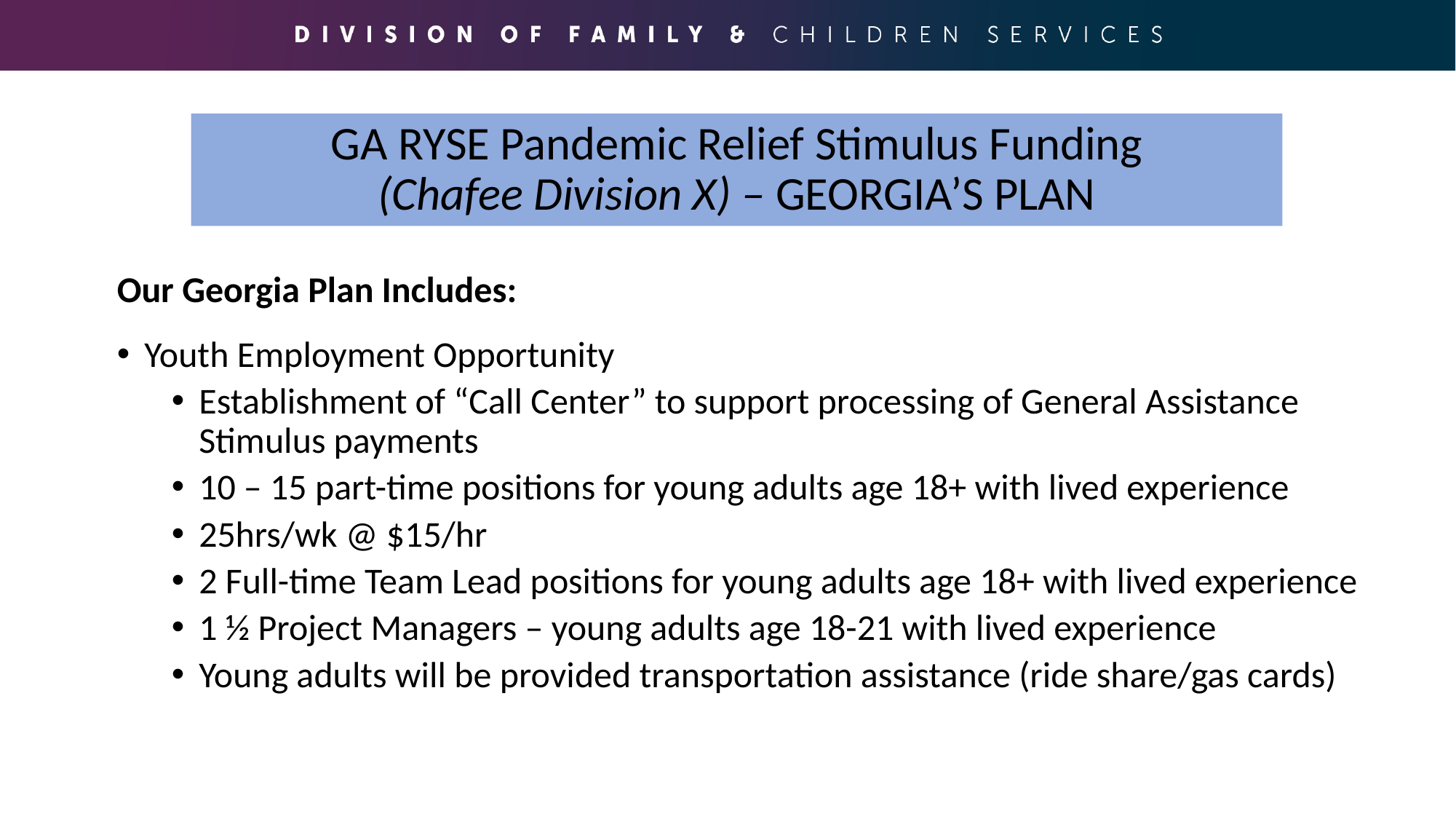

GA RYSE Pandemic Relief Stimulus Funding
(Chafee Division X) – GEORGIA’S PLAN
Our Georgia Plan Includes:
Youth Employment Opportunity
Establishment of “Call Center” to support processing of General Assistance Stimulus payments
10 – 15 part-time positions for young adults age 18+ with lived experience
25hrs/wk @ $15/hr
2 Full-time Team Lead positions for young adults age 18+ with lived experience
1 ½ Project Managers – young adults age 18-21 with lived experience
Young adults will be provided transportation assistance (ride share/gas cards)